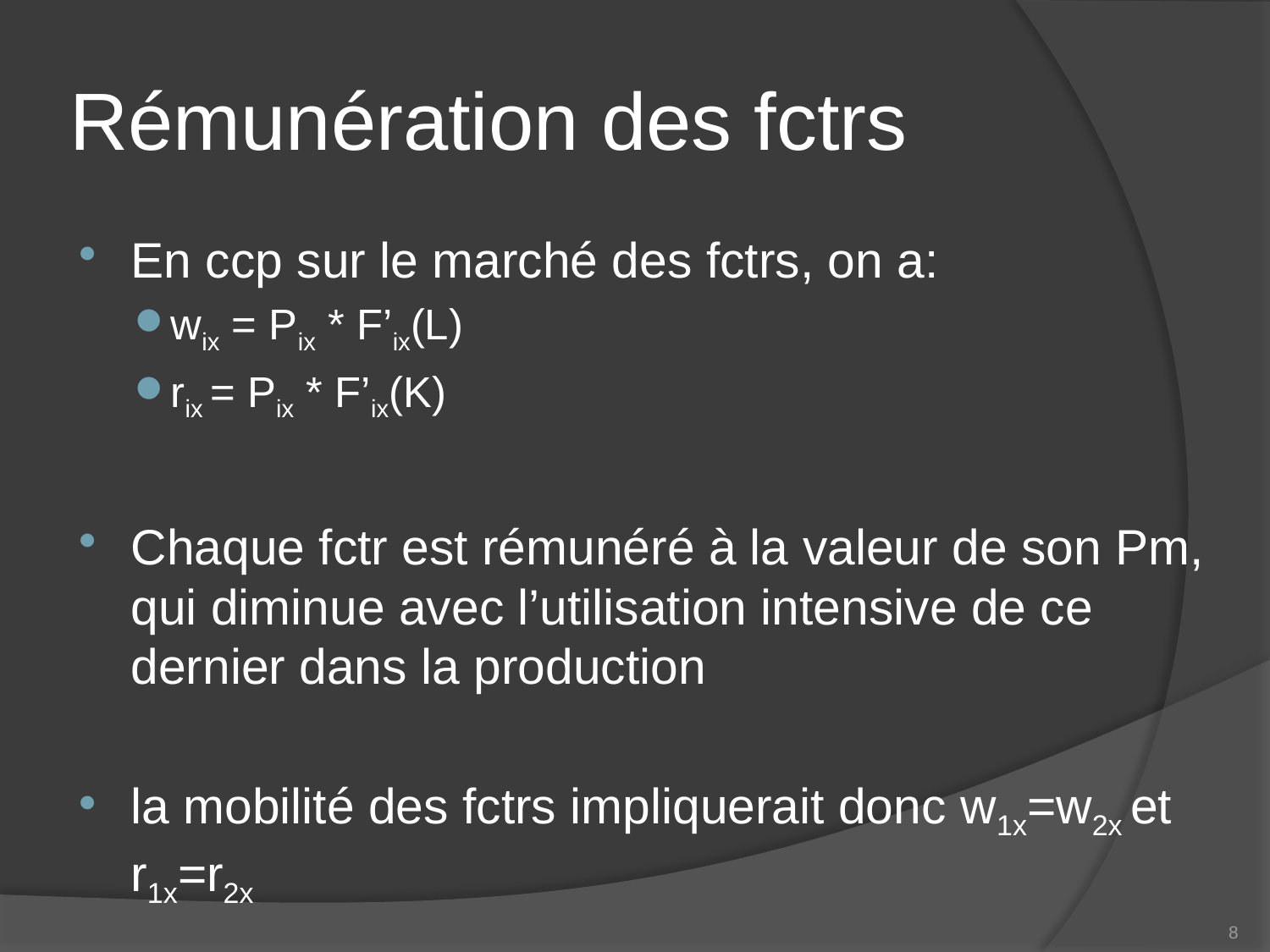

# Rémunération des fctrs
En ccp sur le marché des fctrs, on a:
wix = Pix * F’ix(L)
rix = Pix * F’ix(K)

Chaque fctr est rémunéré à la valeur de son Pm, qui diminue avec l’utilisation intensive de ce dernier dans la production

la mobilité des fctrs impliquerait donc w1x=w2x et r1x=r2x

8